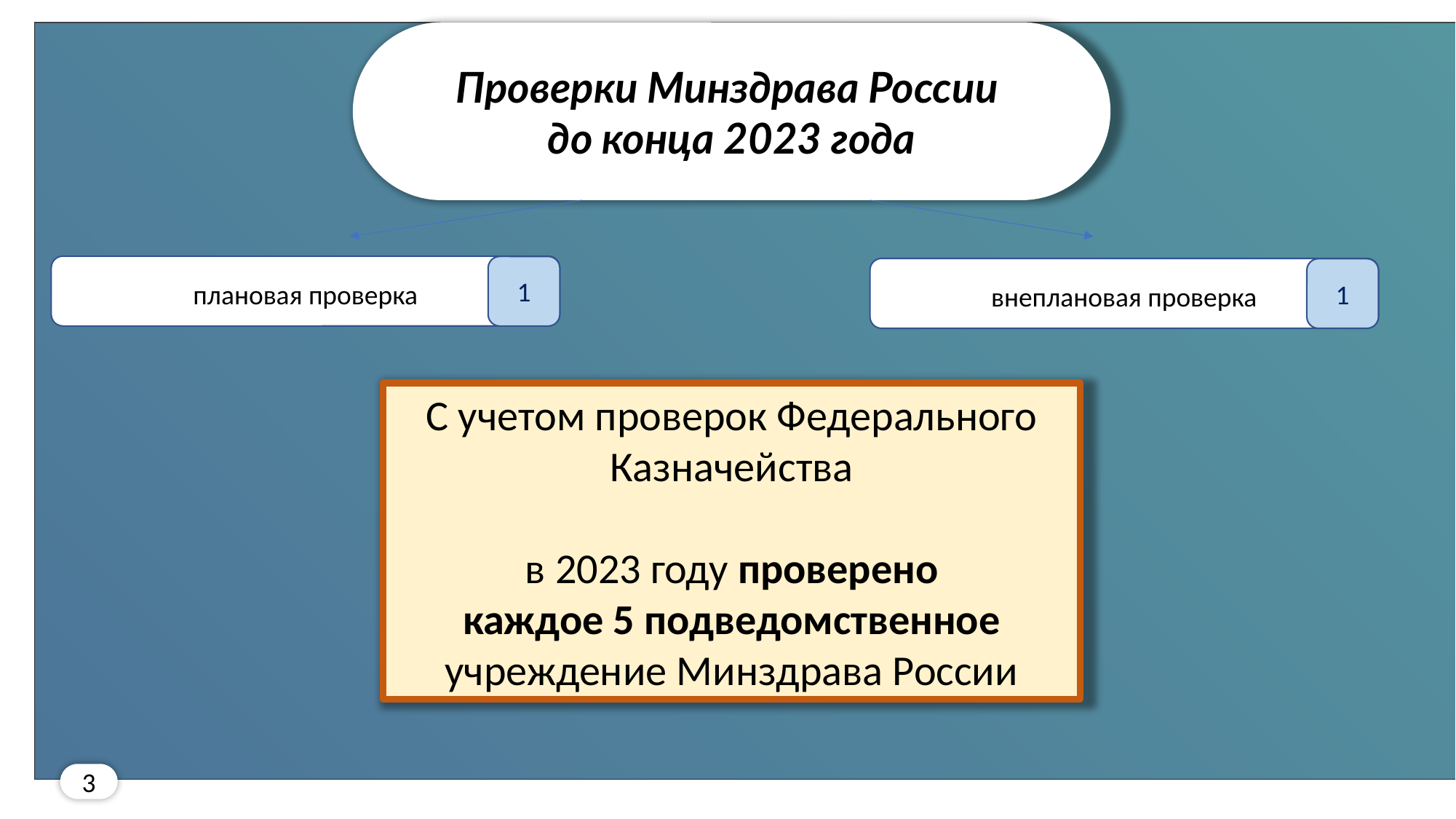

Проверки Минздрава России
до конца 2023 года
плановая проверка
1
внеплановая проверка
1
С учетом проверок Федерального Казначейства

в 2023 году проверено
каждое 5 подведомственное учреждение Минздрава России
3